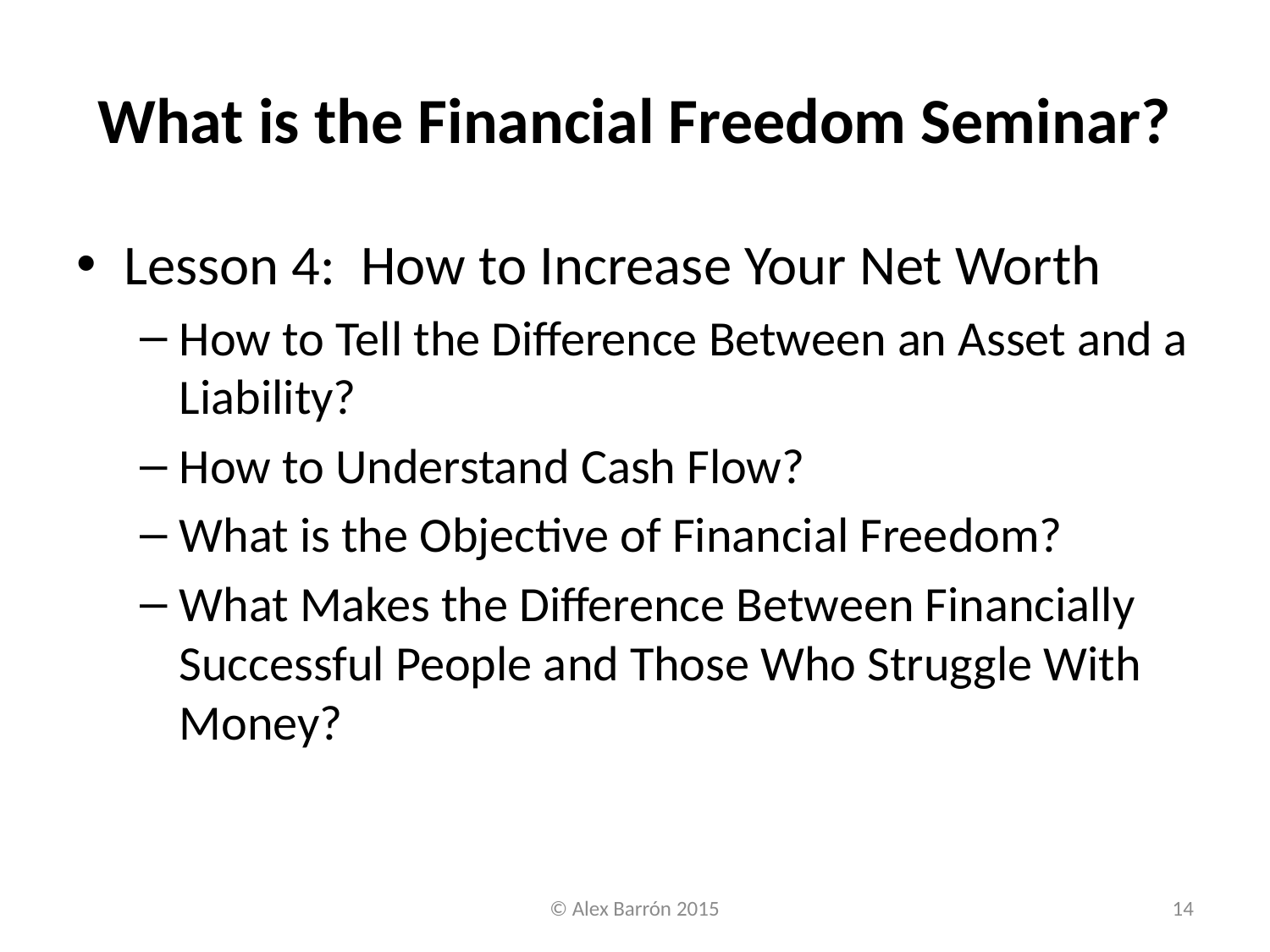

# What is the Financial Freedom Seminar?
Lesson 4:  How to Increase Your Net Worth
How to Tell the Difference Between an Asset and a Liability?
How to Understand Cash Flow?
What is the Objective of Financial Freedom?
What Makes the Difference Between Financially Successful People and Those Who Struggle With Money?
© Alex Barrón 2015
14